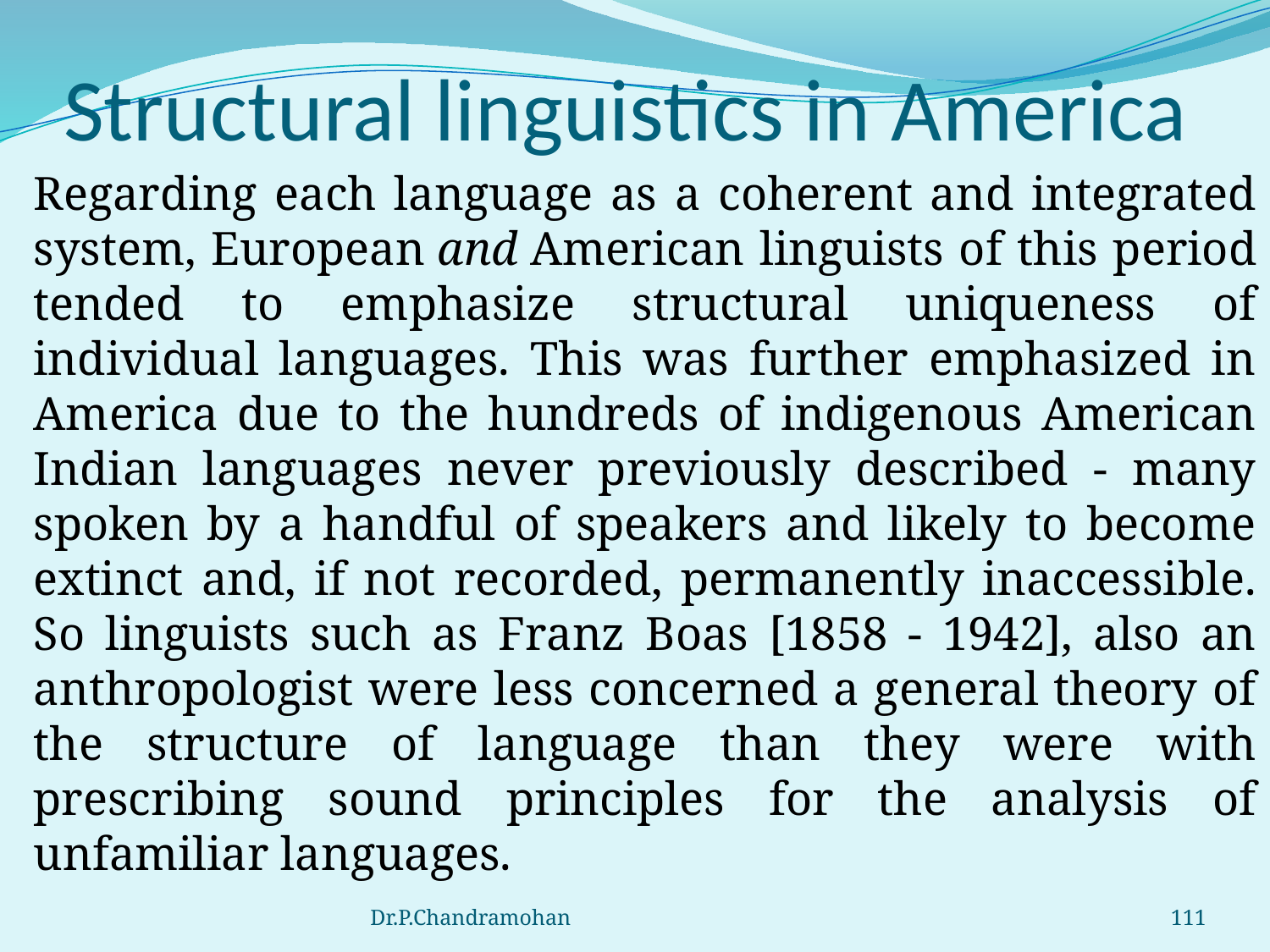

# Structural linguistics in America
Regarding each language as a coherent and integrated system, European and American linguists of this period tended to emphasize structural uniqueness of individual languages. This was further emphasized in America due to the hundreds of indigenous American Indian languages never previously described - many spoken by a handful of speakers and likely to become extinct and, if not recorded, permanently inaccessible. So linguists such as Franz Boas [1858 - 1942], also an anthropologist were less concerned a general theory of the structure of language than they were with prescribing sound principles for the analysis of unfamiliar languages.
Dr.P.Chandramohan
111